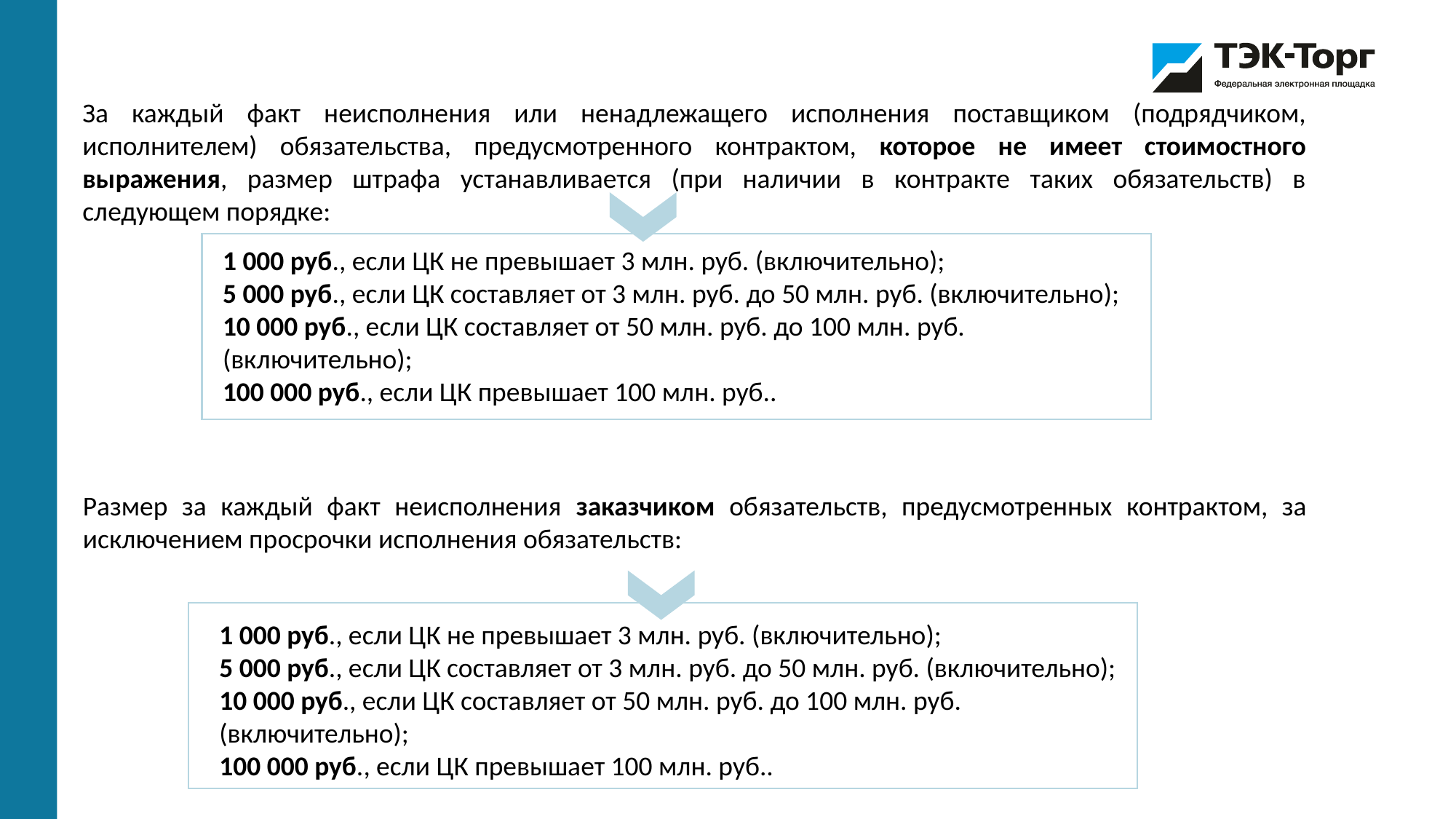

За каждый факт неисполнения или ненадлежащего исполнения поставщиком (подрядчиком, исполнителем) обязательства, предусмотренного контрактом, которое не имеет стоимостного выражения, размер штрафа устанавливается (при наличии в контракте таких обязательств) в следующем порядке:

1 000 руб., если ЦК не превышает 3 млн. руб. (включительно);
5 000 руб., если ЦК составляет от 3 млн. руб. до 50 млн. руб. (включительно);
10 000 руб., если ЦК составляет от 50 млн. руб. до 100 млн. руб. (включительно);
100 000 руб., если ЦК превышает 100 млн. руб..
Размер за каждый факт неисполнения заказчиком обязательств, предусмотренных контрактом, за исключением просрочки исполнения обязательств:

1 000 руб., если ЦК не превышает 3 млн. руб. (включительно);
5 000 руб., если ЦК составляет от 3 млн. руб. до 50 млн. руб. (включительно);
10 000 руб., если ЦК составляет от 50 млн. руб. до 100 млн. руб. (включительно);
100 000 руб., если ЦК превышает 100 млн. руб..